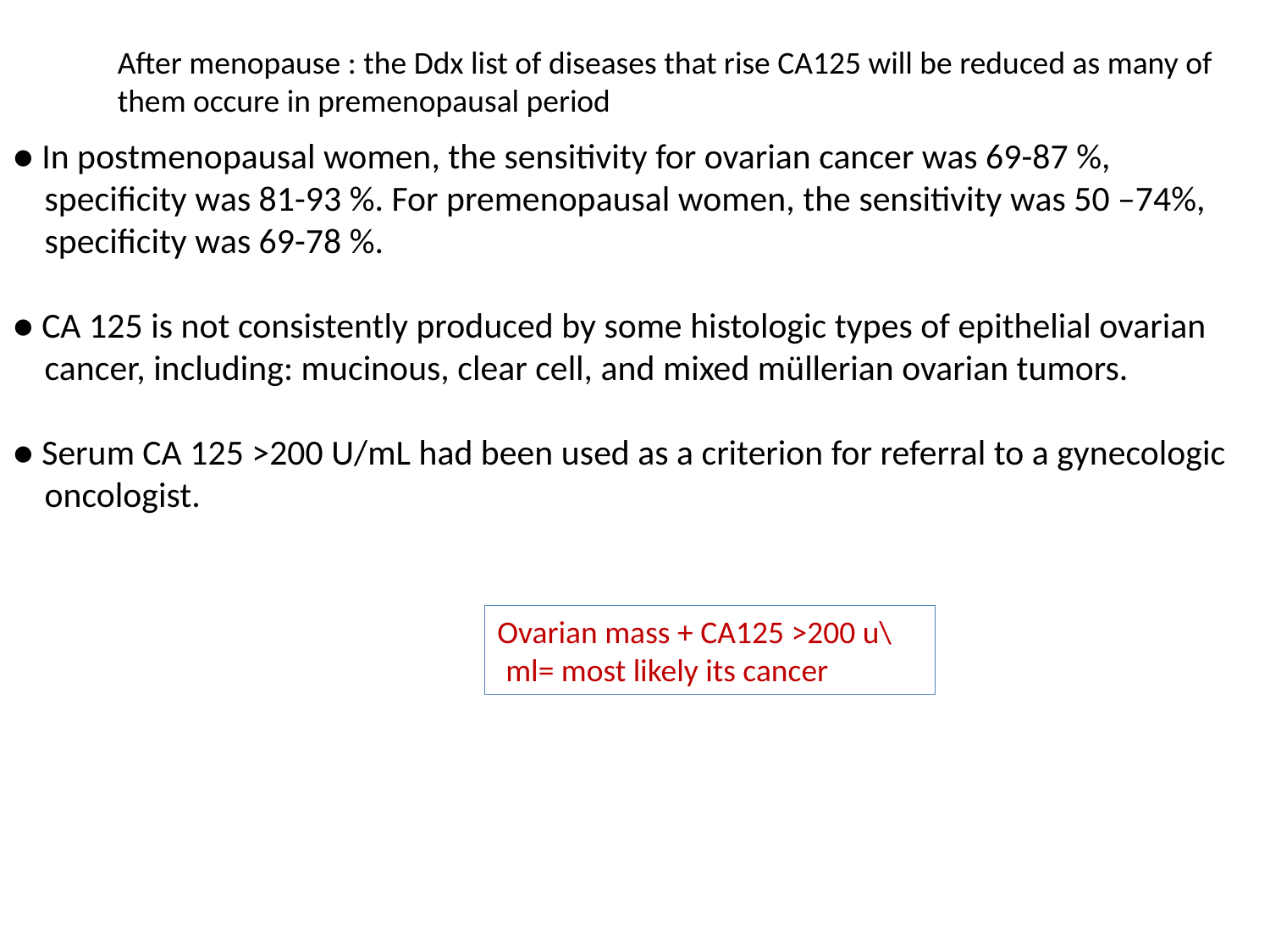

● In postmenopausal women, the sensitivity for ovarian cancer was 69-87 %,
    specificity was 81-93 %. For premenopausal women, the sensitivity was 50 –74%,
    specificity was 69-78 %.

● CA 125 is not consistently produced by some histologic types of epithelial ovarian
    cancer, including: mucinous, clear cell, and mixed müllerian ovarian tumors.

● Serum CA 125 >200 U/mL had been used as a criterion for referral to a gynecologic
    oncologist.
After menopause : the Ddx list of diseases that rise CA125 will be reduced as many of them occure in premenopausal period
Ovarian mass + CA125 >200 u\ml= most likely its cancer